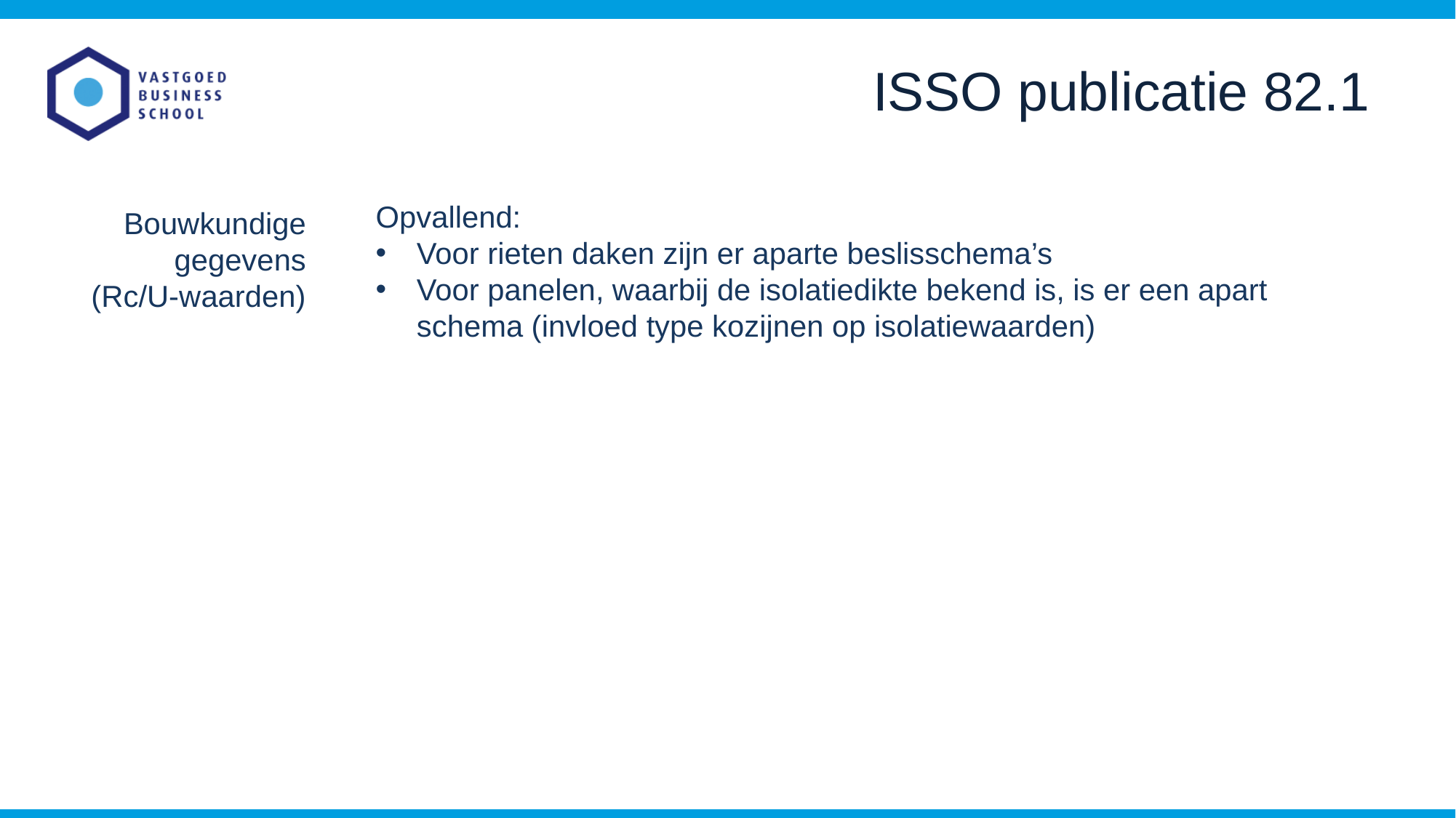

ISSO publicatie 82.1
Opvallend:
Voor rieten daken zijn er aparte beslisschema’s
Voor panelen, waarbij de isolatiedikte bekend is, is er een apart schema (invloed type kozijnen op isolatiewaarden)

Bouwkundige gegevens
(Rc/U-waarden)